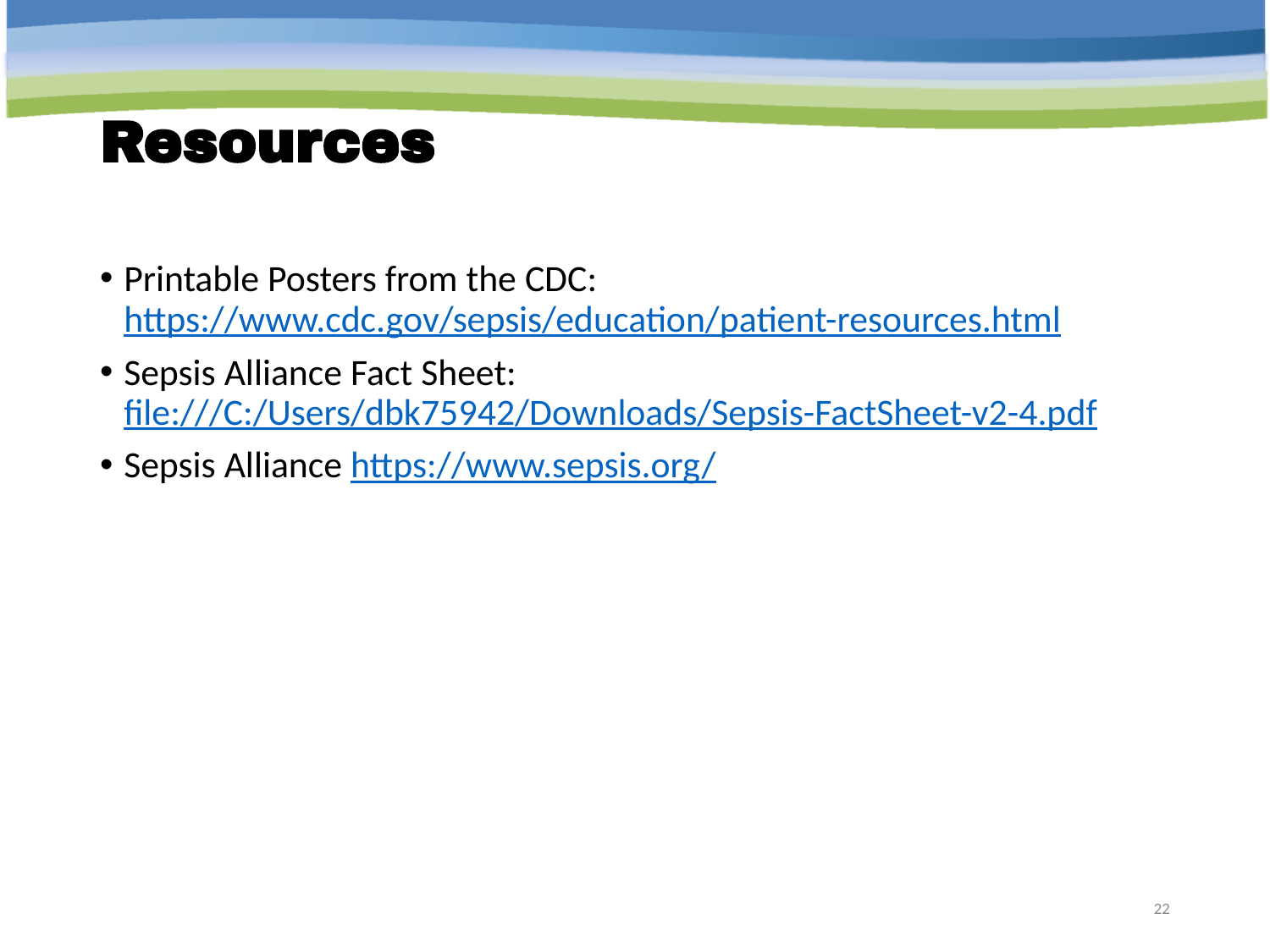

# Resources
Printable Posters from the CDC:  https://www.cdc.gov/sepsis/education/patient-resources.html
Sepsis Alliance Fact Sheet:  file:///C:/Users/dbk75942/Downloads/Sepsis-FactSheet-v2-4.pdf
Sepsis Alliance https://www.sepsis.org/

22